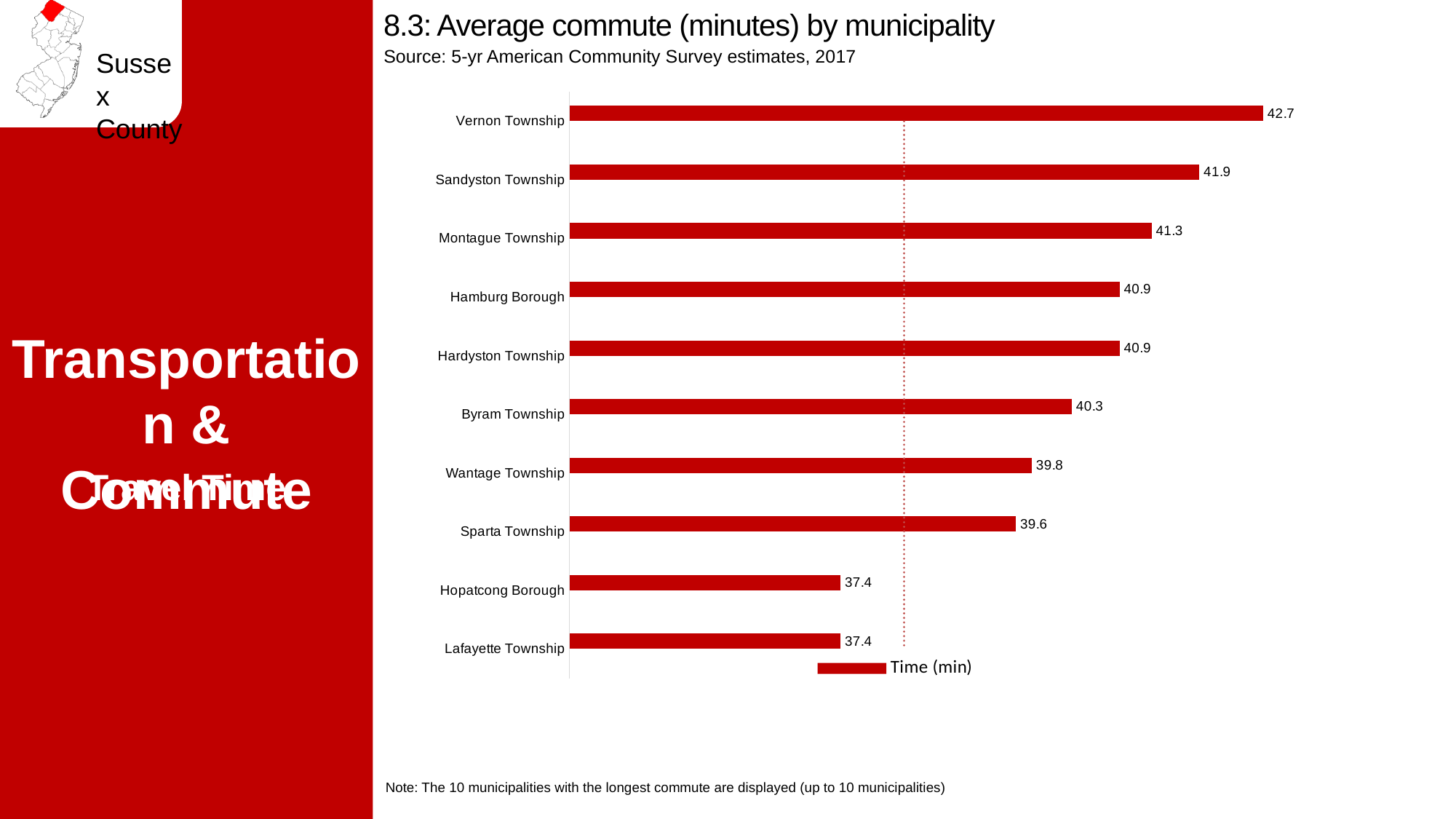

8.3: Average commute (minutes) by municipality
Source: 5-yr American Community Survey estimates, 2017

### Chart

| Category | Time (min) | Sussex County avg. 38.2 |
|---|---|---|
| Vernon Township | 42.7 | 38.2 |
| Sandyston Township | 41.9 | 38.2 |
| Montague Township | 41.3 | 38.2 |
| Hamburg Borough | 40.9 | 38.2 |
| Hardyston Township | 40.9 | 38.2 |
| Byram Township | 40.3 | 38.2 |
| Wantage Township | 39.8 | 38.2 |
| Sparta Township | 39.6 | 38.2 |
| Hopatcong Borough | 37.4 | 38.2 |
| Lafayette Township | 37.4 | 38.2 |
Transportation & Commute
Travel Time
Note: The 10 municipalities with the longest commute are displayed (up to 10 municipalities)